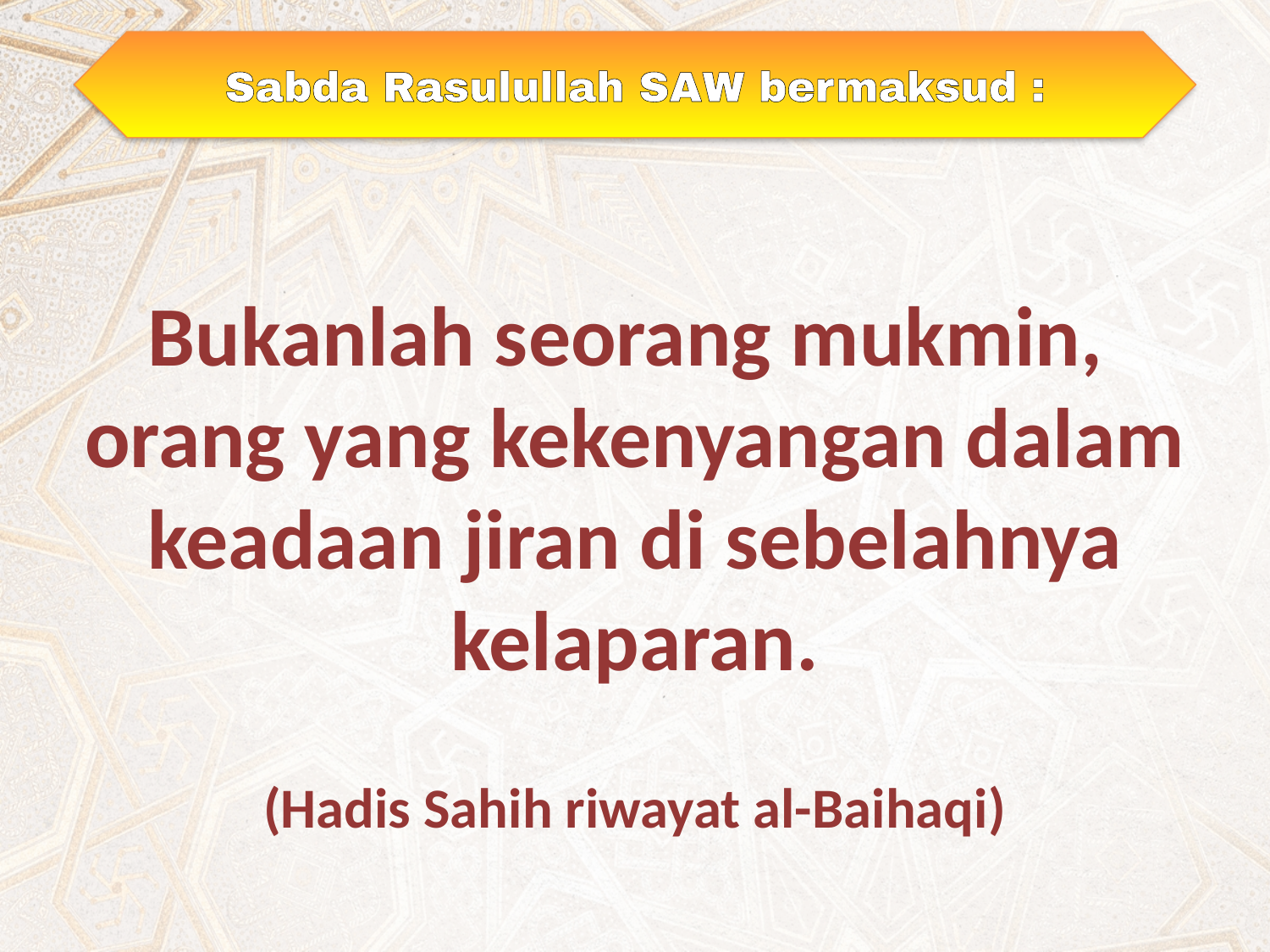

Sabda Rasulullah SAW bermaksud :
Bukanlah seorang mukmin,
orang yang kekenyangan dalam keadaan jiran di sebelahnya kelaparan.

(Hadis Sahih riwayat al-Baihaqi)